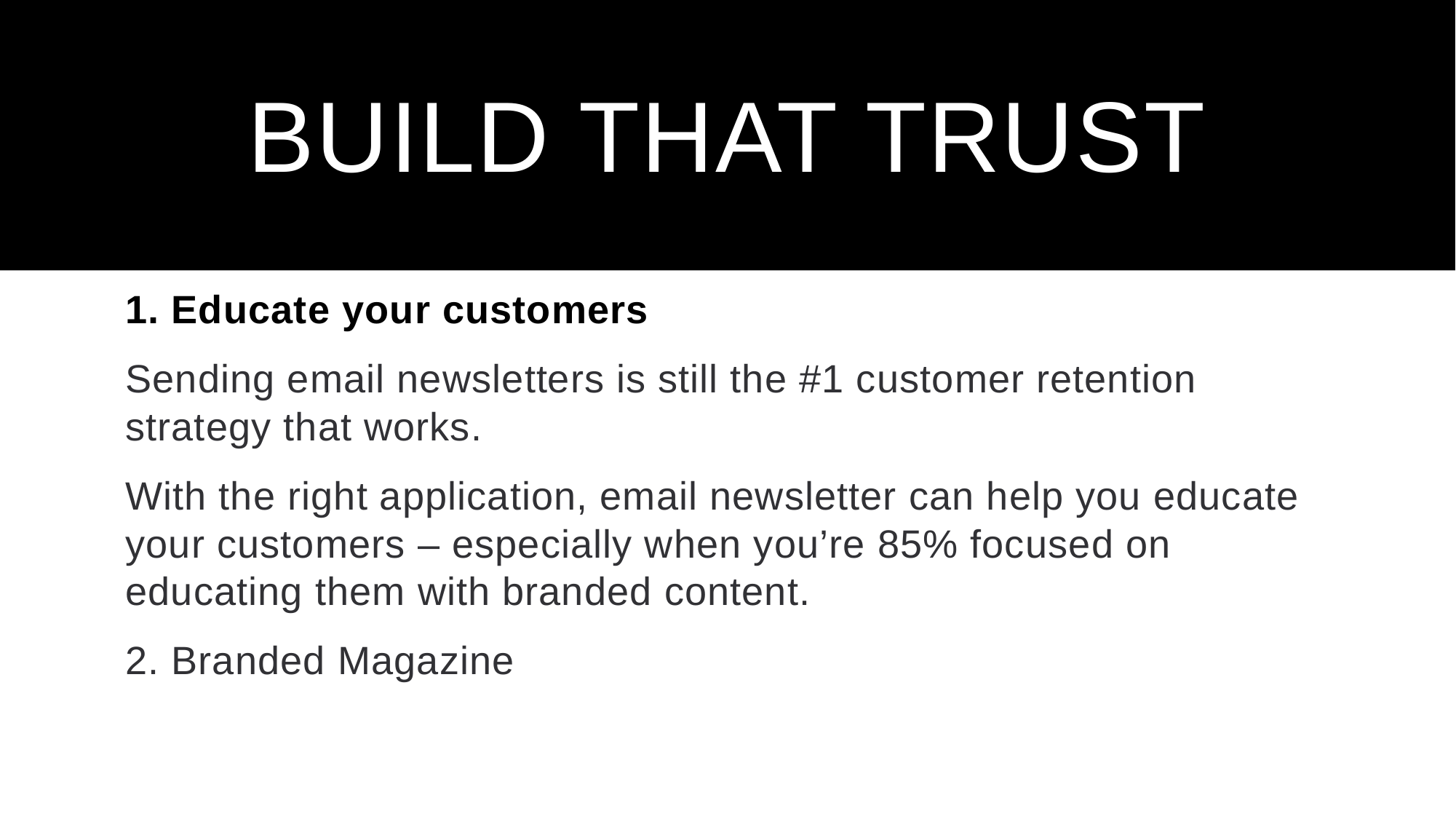

# Build that Trust
1. Educate your customers
Sending email newsletters is still the #1 customer retention strategy that works.
With the right application, email newsletter can help you educate your customers – especially when you’re 85% focused on educating them with branded content.
2. Branded Magazine